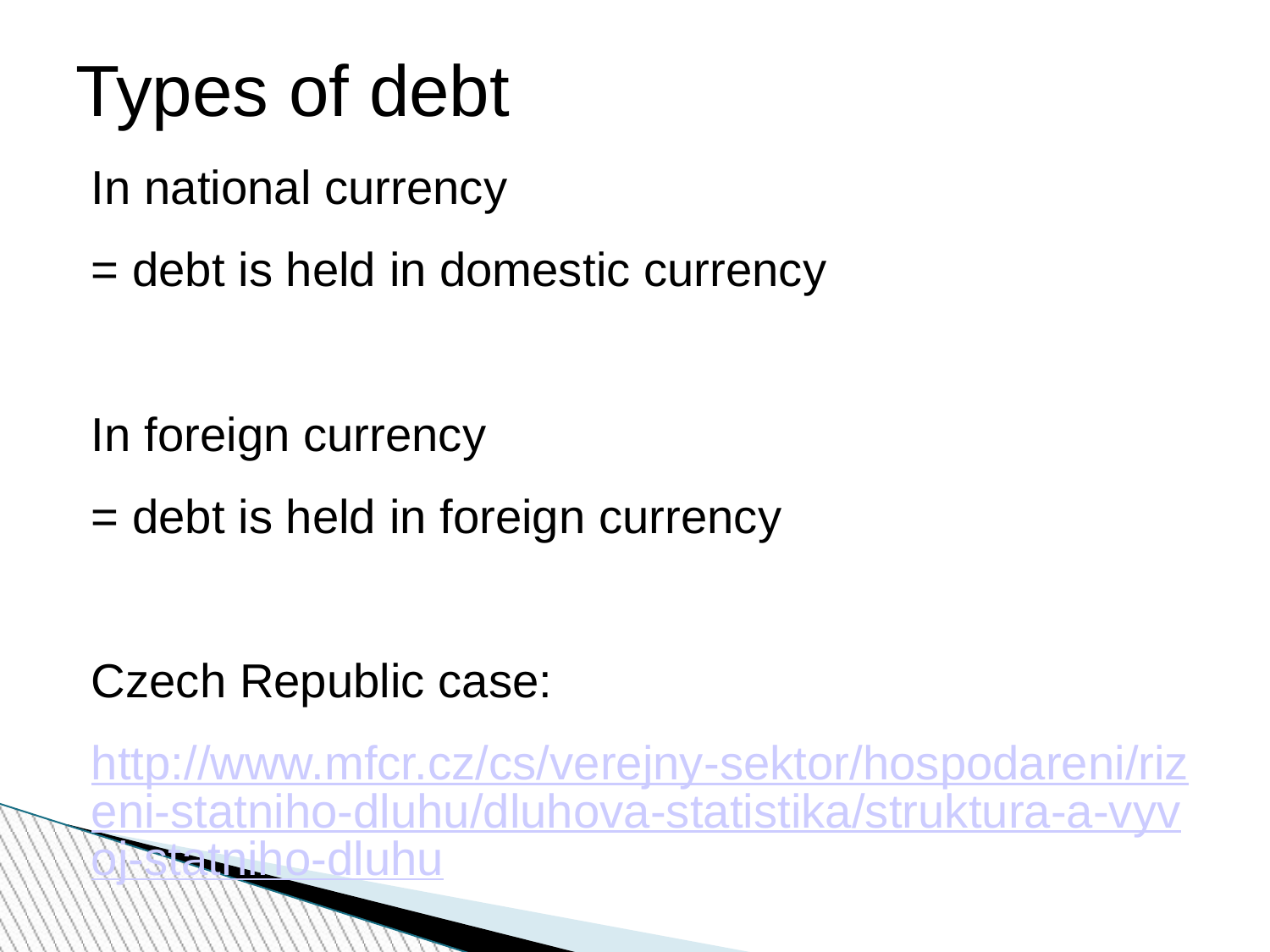

# Types of debt
In national currency
= debt is held in domestic currency

In foreign currency
= debt is held in foreign currency

Czech Republic case:
http://www.mfcr.cz/cs/verejny-sektor/hospodareni/rizeni-statniho-dluhu/dluhova-statistika/struktura-a-vyvoj-statniho-dluhu